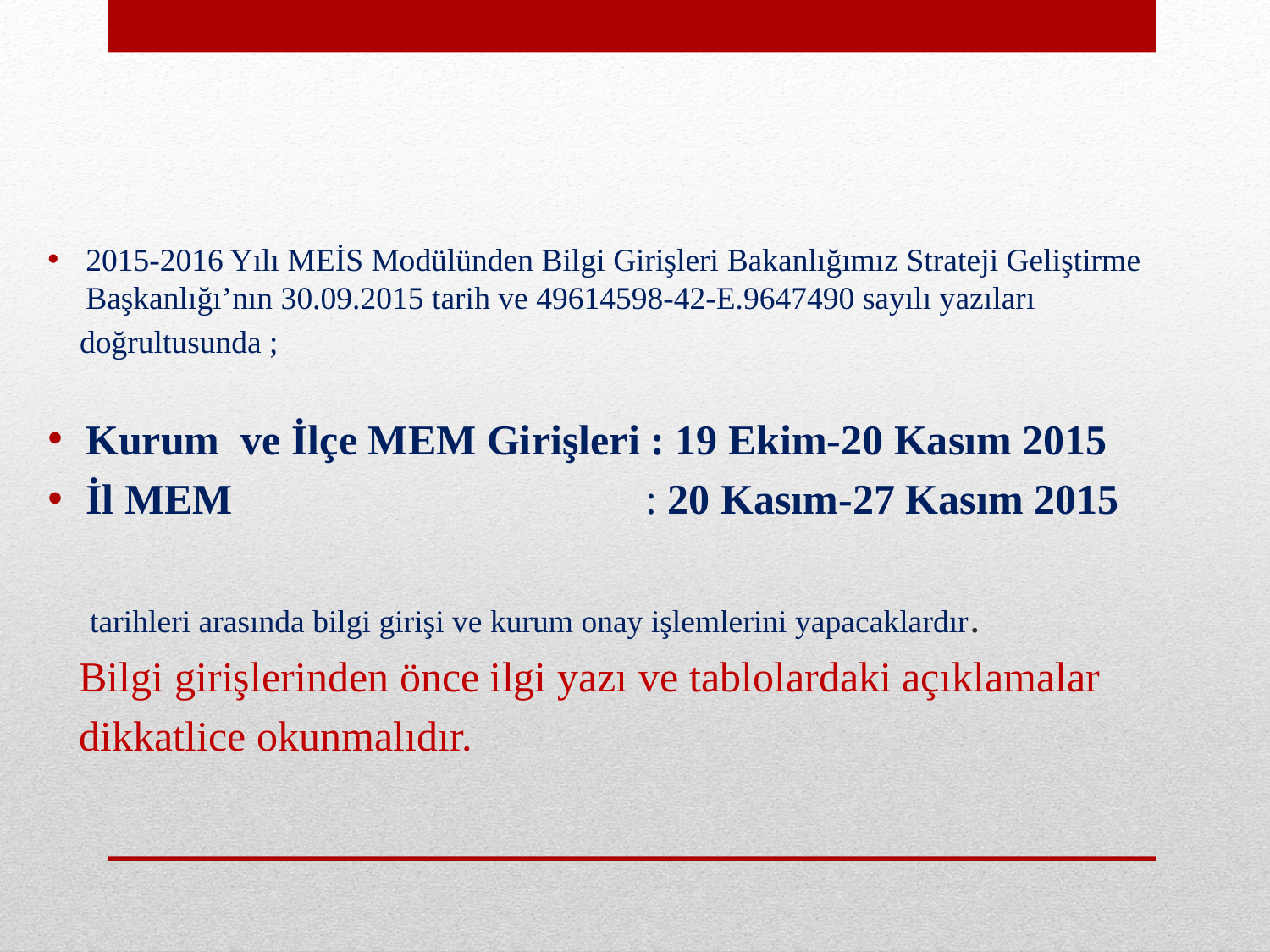

2015-2016 Yılı MEİS Modülünden Bilgi Girişleri Bakanlığımız Strateji Geliştirme Başkanlığı’nın 30.09.2015 tarih ve 49614598-42-E.9647490 sayılı yazıları
    doğrultusunda ;

Kurum  ve İlçe MEM Girişleri : 19 Ekim-20 Kasım 2015
İl MEM                                       : 20 Kasım-27 Kasım 2015

    tarihleri arasında bilgi girişi ve kurum onay işlemlerini yapacaklardır.
   Bilgi girişlerinden önce ilgi yazı ve tablolardaki açıklamalar
   dikkatlice okunmalıdır.